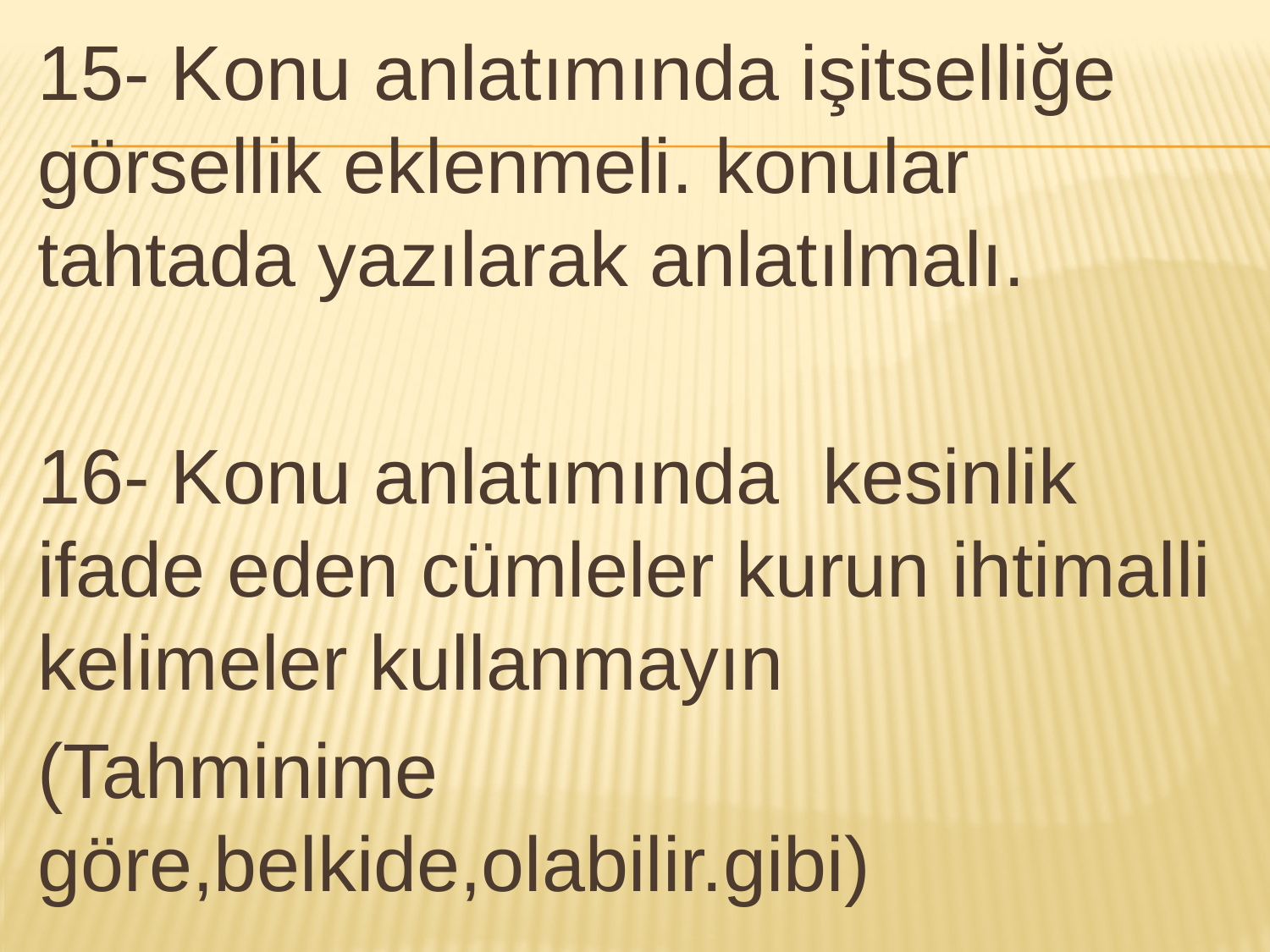

15- Konu anlatımında işitselliğe görsellik eklenmeli. konular  tahtada yazılarak anlatılmalı.

16- Konu anlatımında  kesinlik ifade eden cümleler kurun ihtimalli kelimeler kullanmayın
(Tahminime göre,belkide,olabilir.gibi)

#